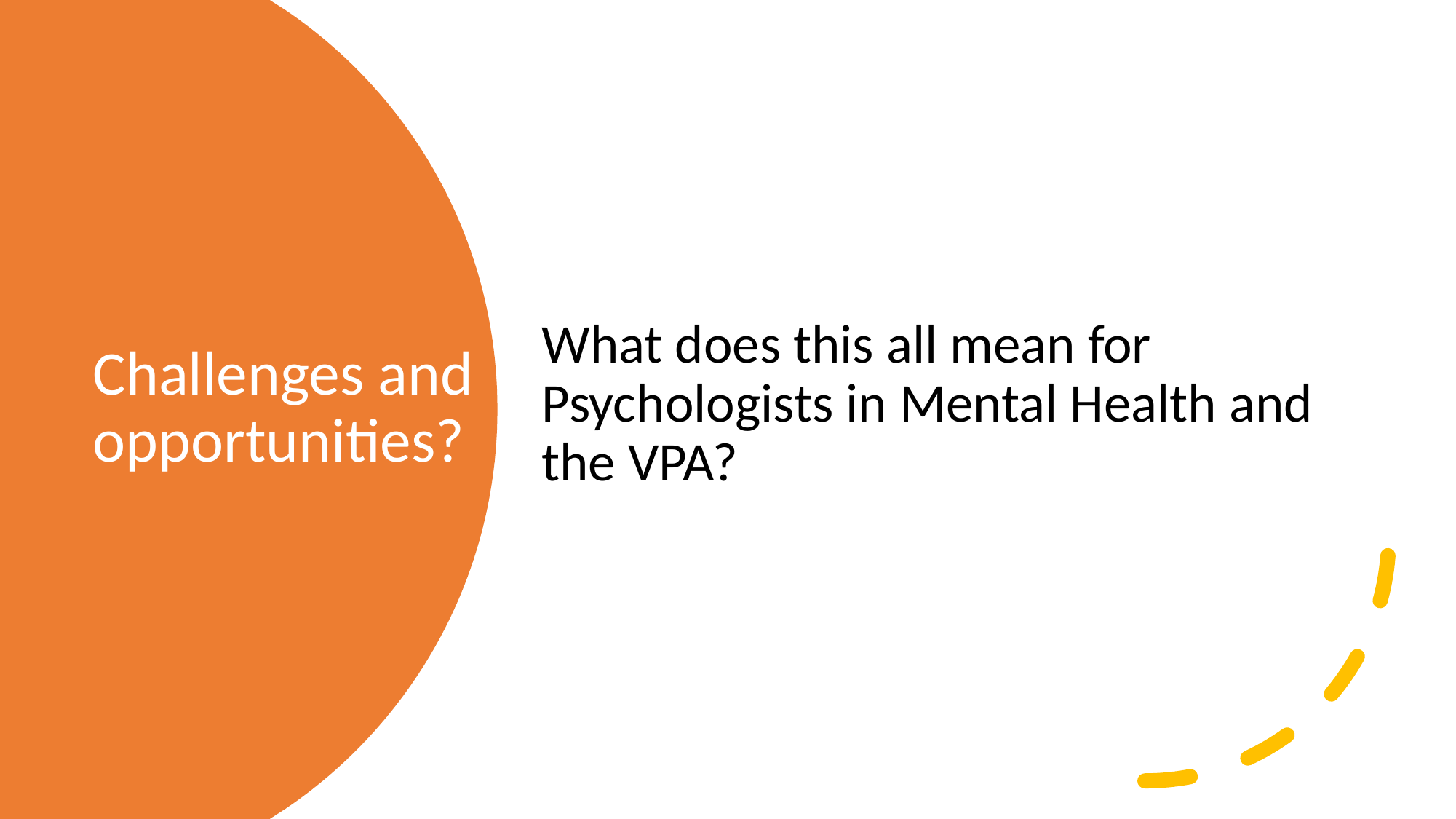

What does this all mean for Psychologists in Mental Health and the VPA?
# Challenges and opportunities?